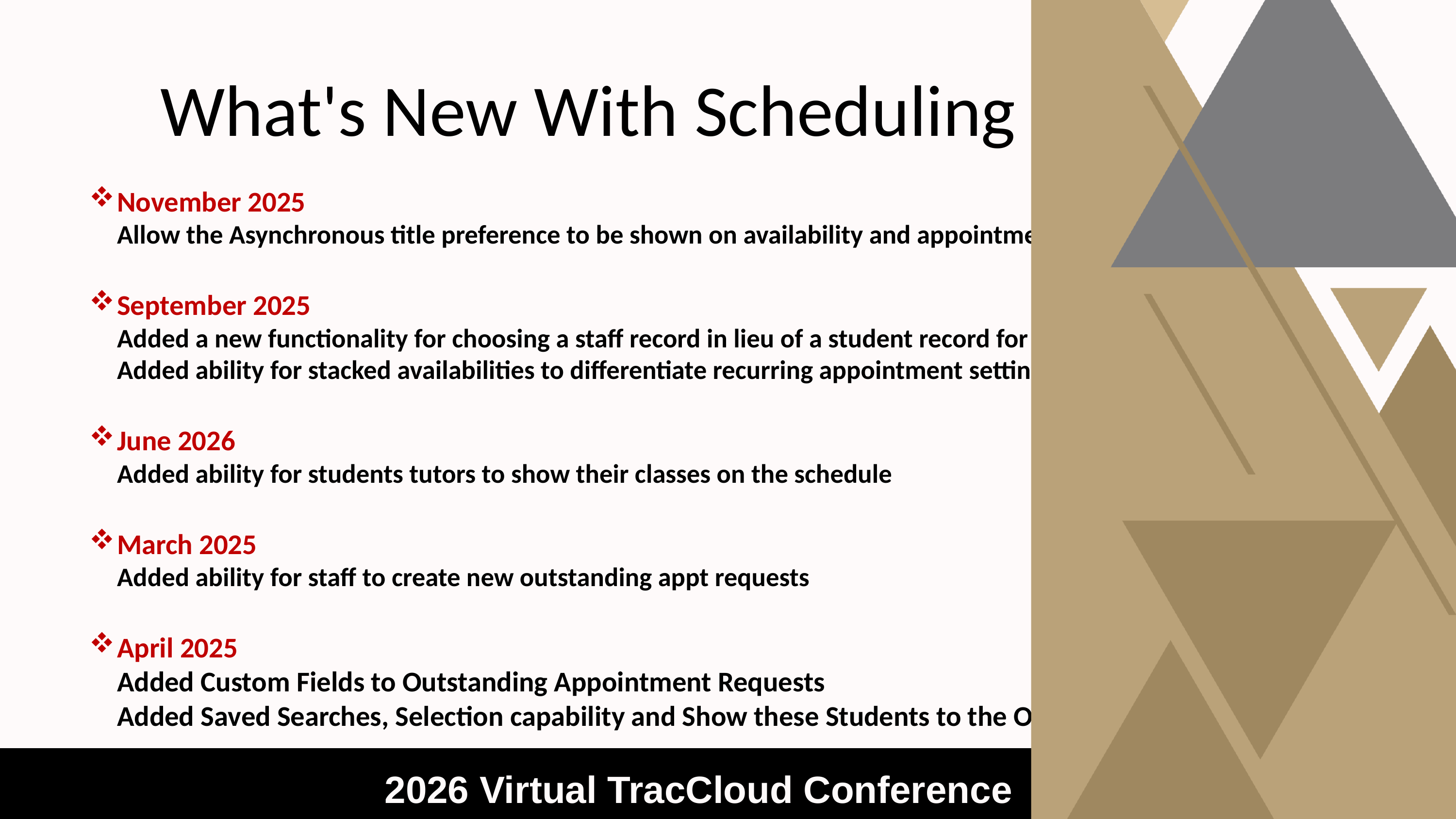

What's New With Scheduling Rules

November 2025
Allow the Asynchronous title preference to be shown on availability and appointment entry
September 2025
Added a new functionality for choosing a staff record in lieu of a student record for appointments
Added ability for stacked availabilities to differentiate recurring appointment settings per center
June 2026
Added ability for students tutors to show their classes on the schedule
March 2025
Added ability for staff to create new outstanding appt requests
April 2025
Added Custom Fields to Outstanding Appointment Requests
Added Saved Searches, Selection capability and Show these Students to the Outstanding Appointment requests

2026 Virtual TracCloud Conference